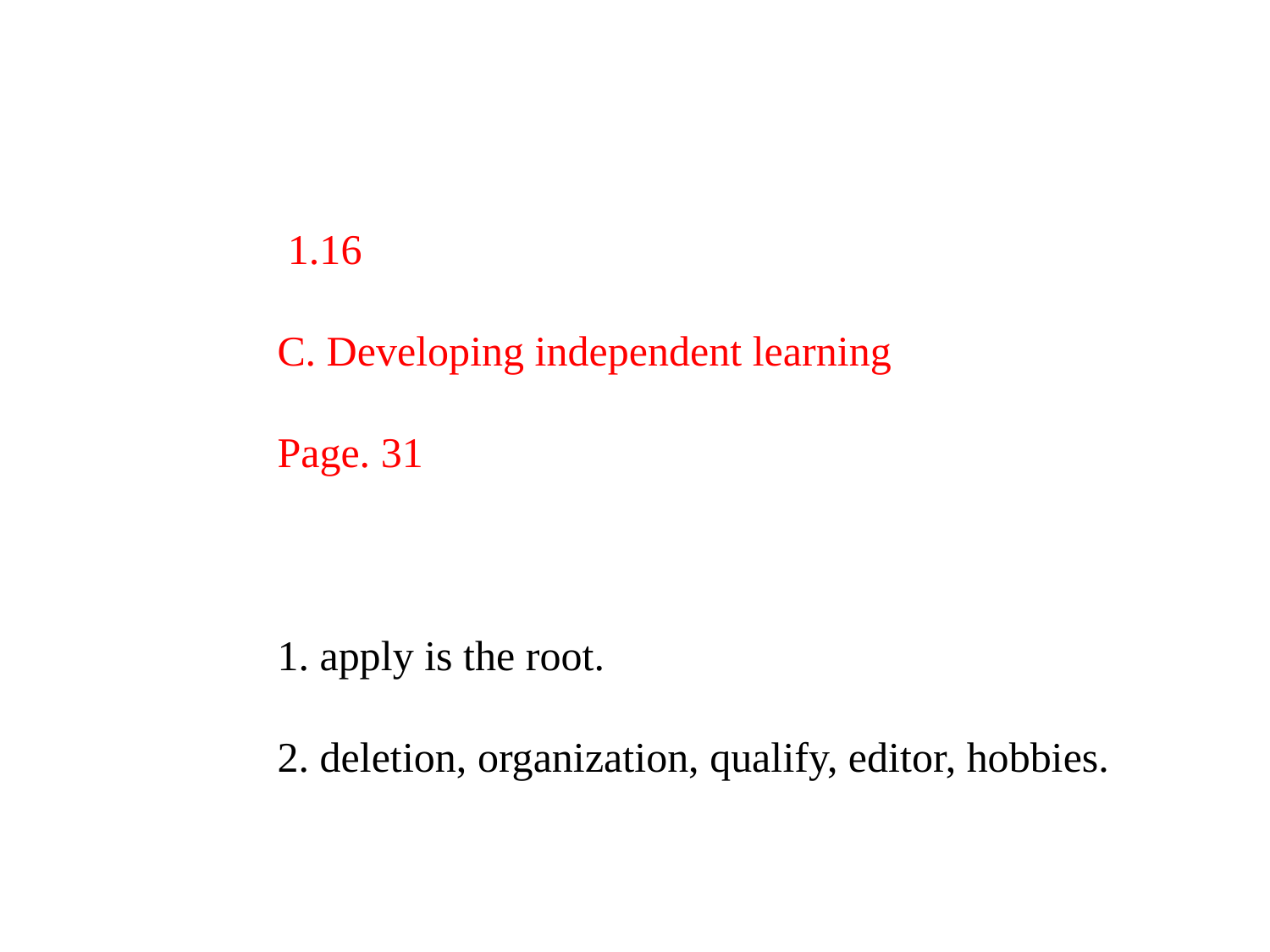

# 1.16 C. Developing independent learning Page. 31 1. apply is the root. 2. deletion, organization, qualify, editor, hobbies.